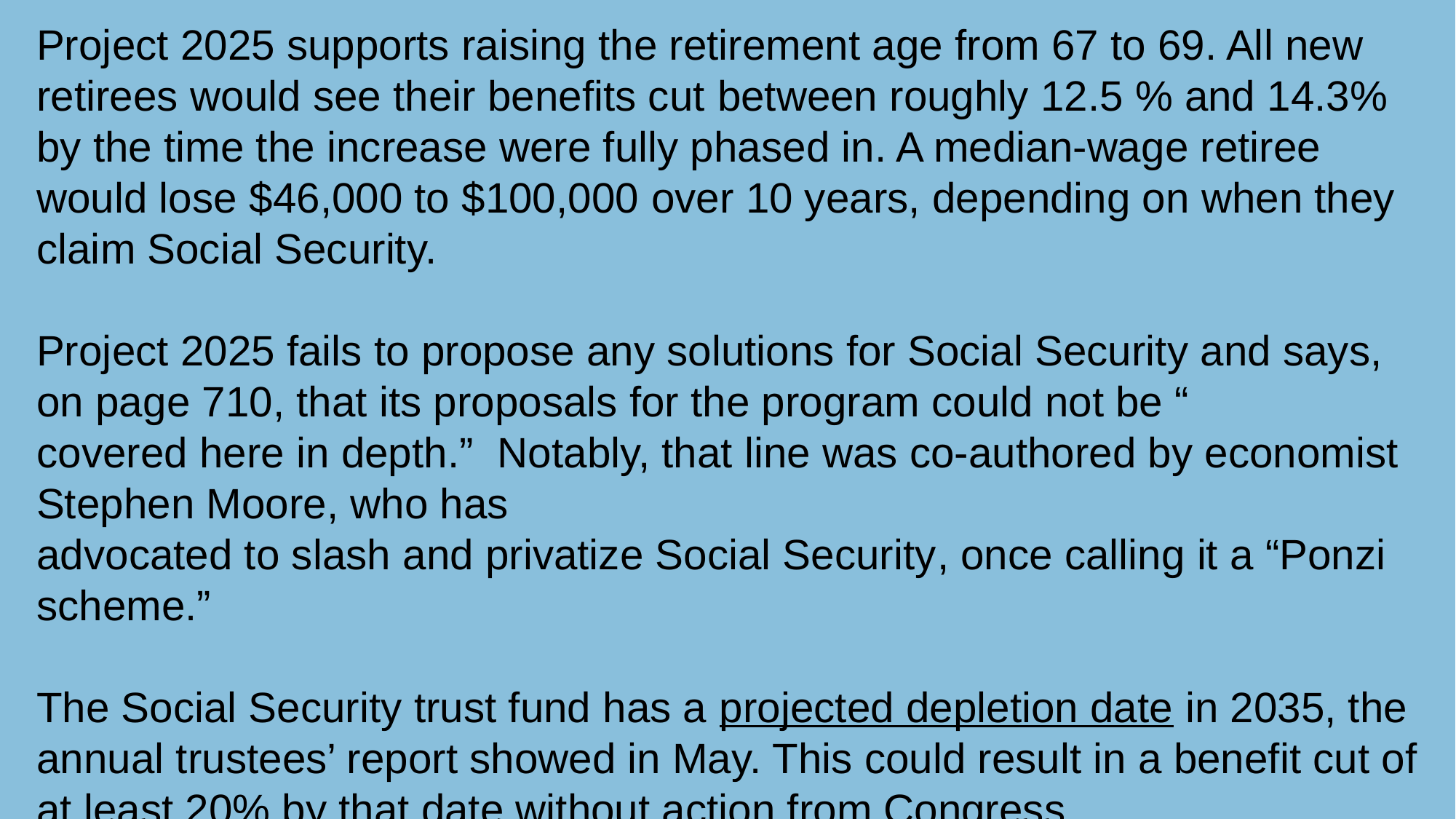

Project 2025 supports raising the retirement age from 67 to 69. All new retirees would see their benefits cut between roughly 12.5 % and 14.3% by the time the increase were fully phased in. A median-wage retiree would lose $46,000 to $100,000 over 10 years, depending on when they claim Social Security.

Project 2025 fails to propose any solutions for Social Security and says, on page 710, that its proposals for the program could not be “covered here in depth.”  Notably, that line was co-authored by economist Stephen Moore, who has advocated to slash and privatize Social Security, once calling it a “Ponzi scheme.”

The Social Security trust fund has a projected depletion date in 2035, the annual trustees’ report showed in May. This could result in a benefit cut of at least 20% by that date without action from Congress.